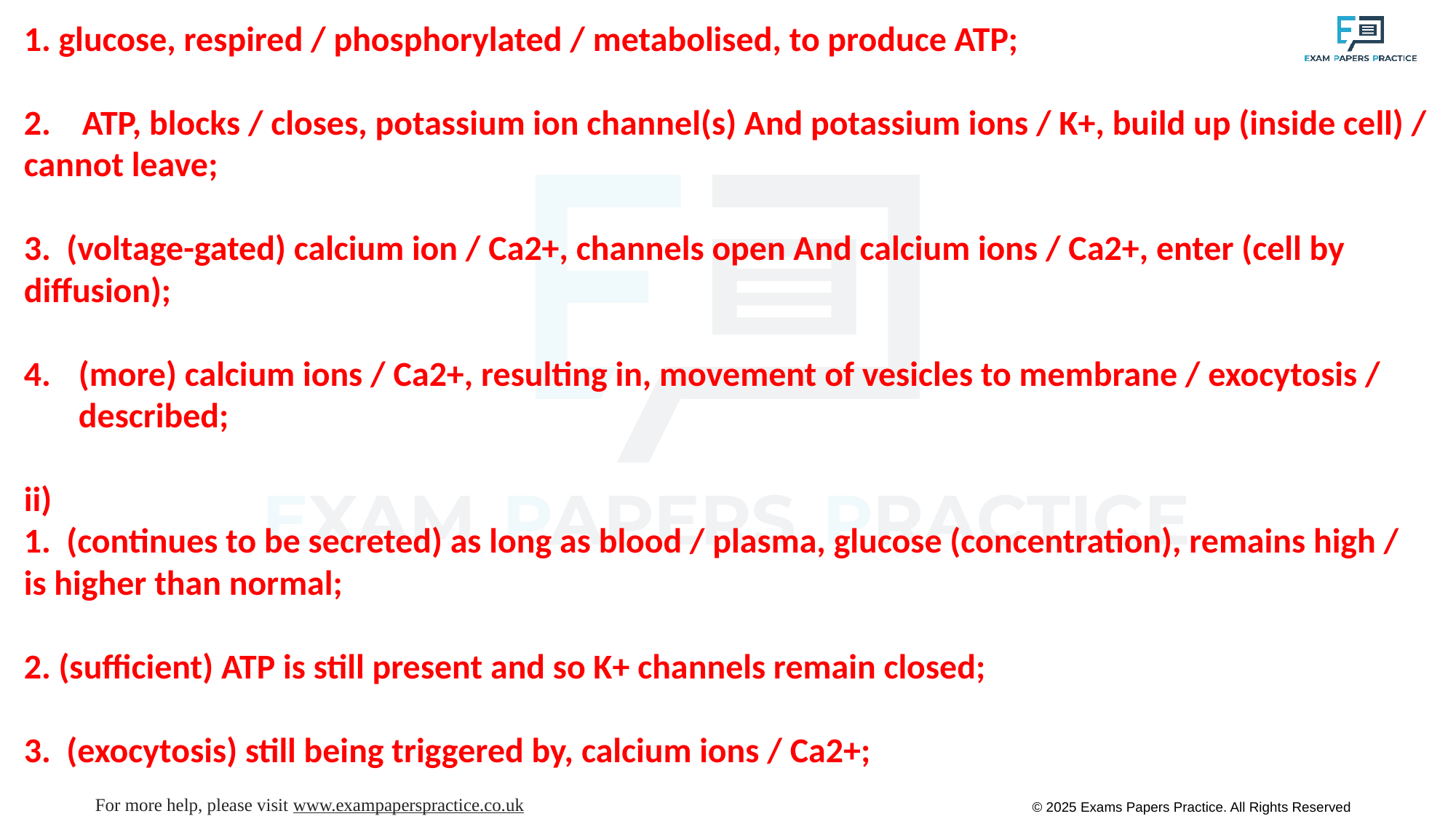

1. glucose, respired / phosphorylated / metabolised, to produce ATP;

2.    ATP, blocks / closes, potassium ion channel(s) And potassium ions / K+, build up (inside cell) / cannot leave;

3.  (voltage-gated) calcium ion / Ca2+, channels open And calcium ions / Ca2+, enter (cell by diffusion);

(more) calcium ions / Ca2+, resulting in, movement of vesicles to membrane / exocytosis / described;

ii)
1.  (continues to be secreted) as long as blood / plasma, glucose (concentration), remains high / is higher than normal;

2. (sufficient) ATP is still present and so K+ channels remain closed;

3.  (exocytosis) still being triggered by, calcium ions / Ca2+;